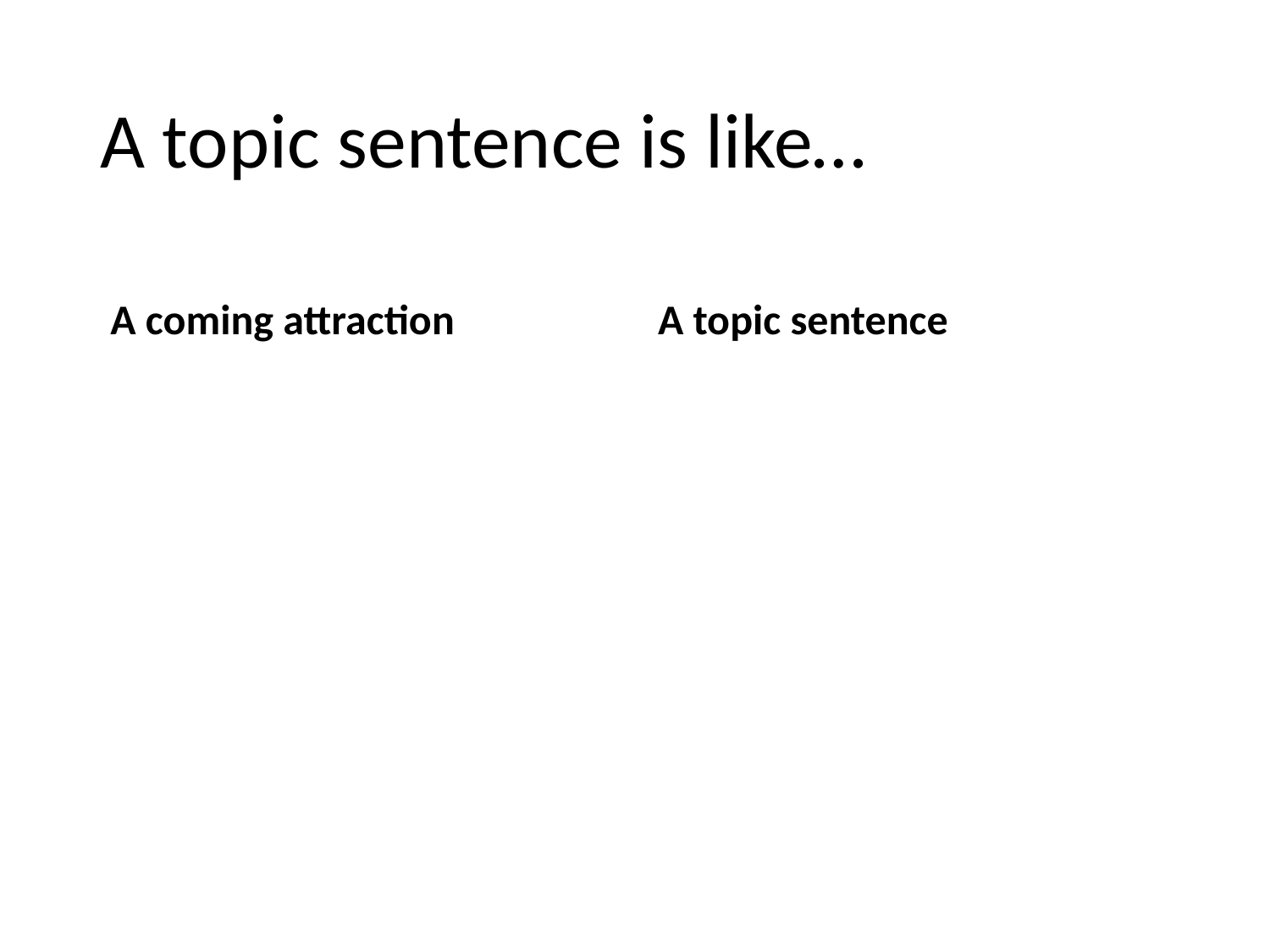

# A topic sentence is like…
A coming attraction
A topic sentence